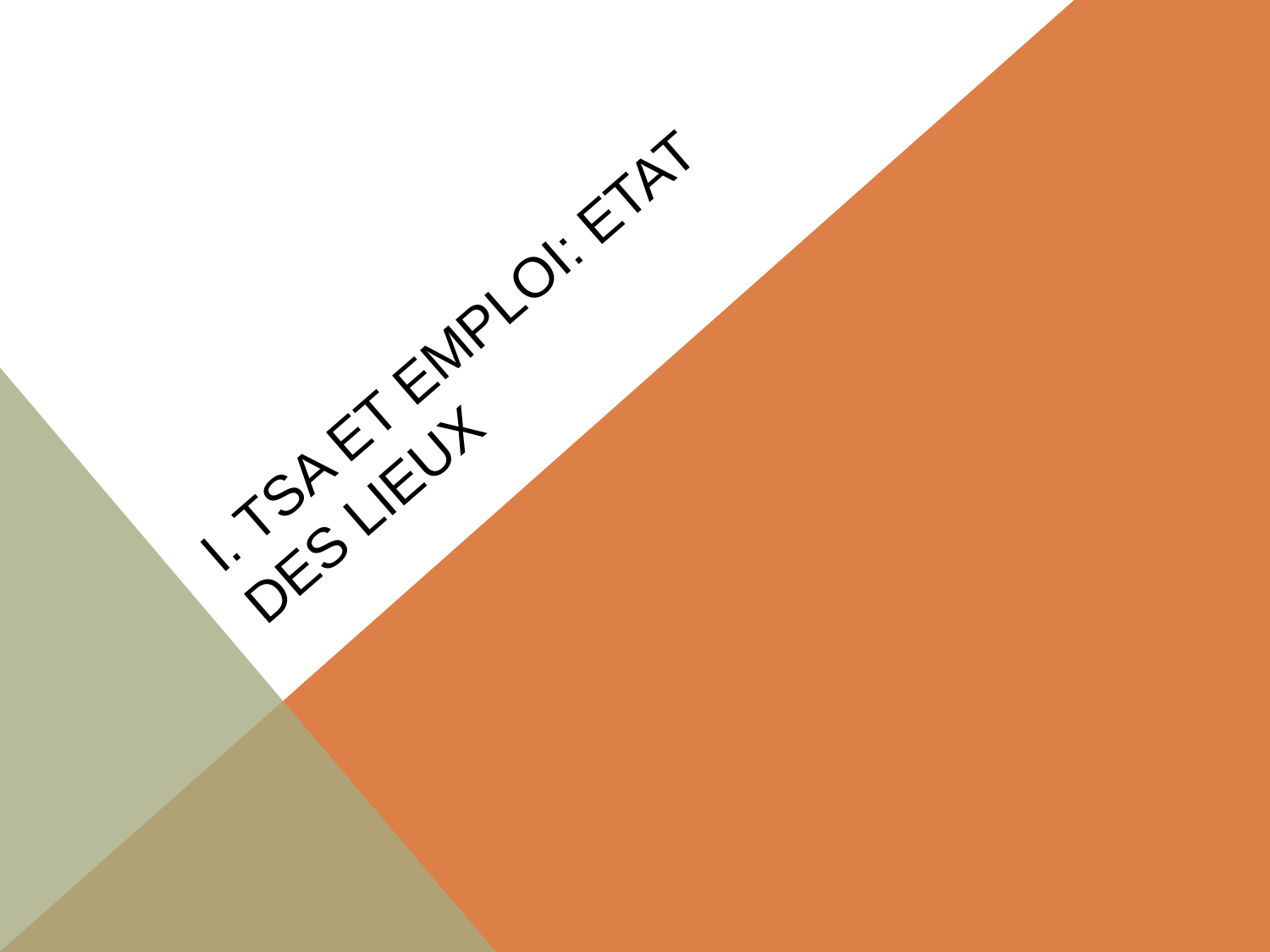

# I. TSA et Emploi: Etat des lieux